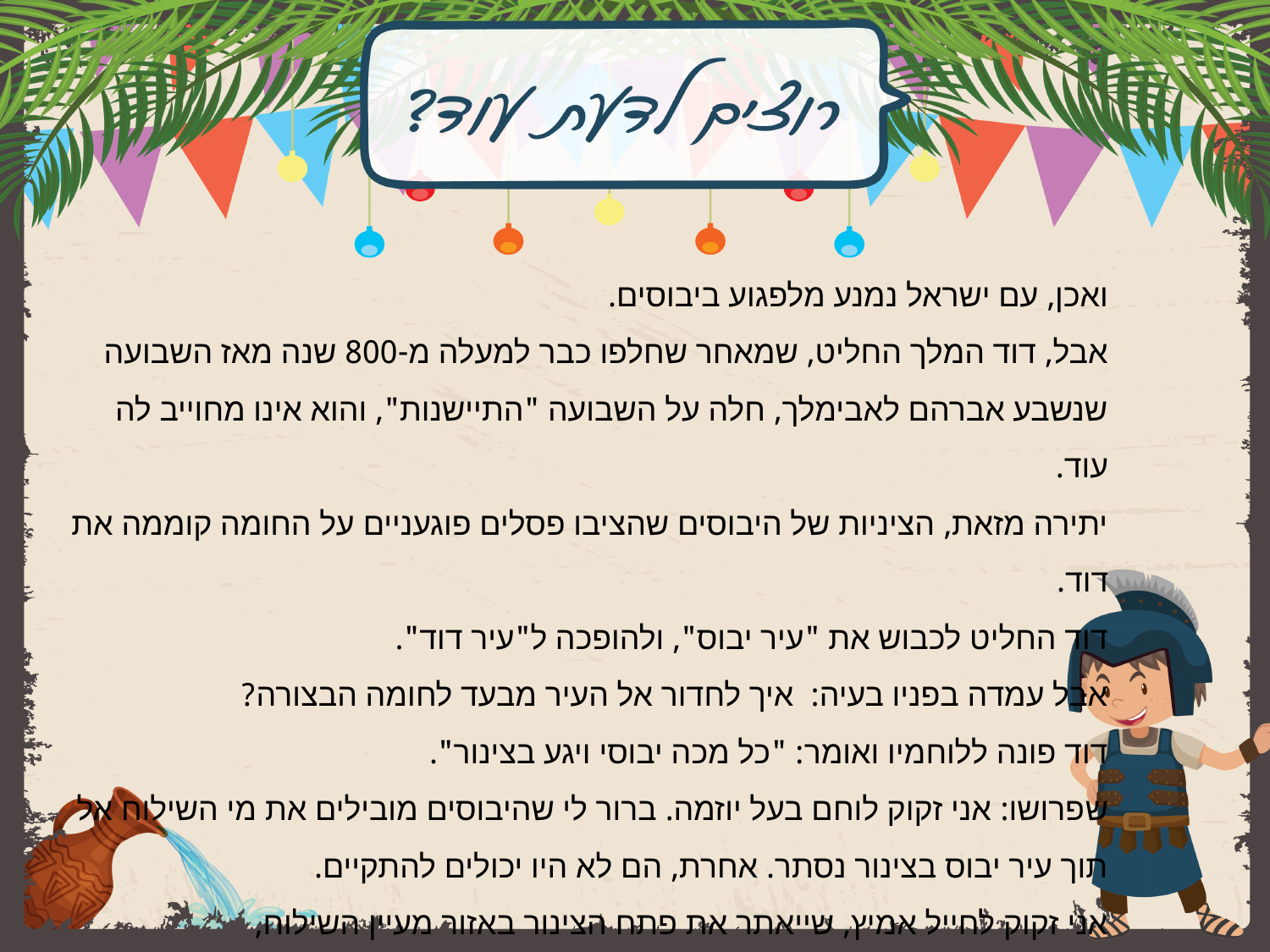

ואכן, עם ישראל נמנע מלפגוע ביבוסים.
אבל, דוד המלך החליט, שמאחר שחלפו כבר למעלה מ-800 שנה מאז השבועה שנשבע אברהם לאבימלך, חלה על השבועה "התיישנות", והוא אינו מחוייב לה עוד.
יתירה מזאת, הציניות של היבוסים שהציבו פסלים פוגעניים על החומה קוממה את דוד.
דוד החליט לכבוש את "עיר יבוס", ולהופכה ל"עיר דוד".
אבל עמדה בפניו בעיה:  איך לחדור אל העיר מבעד לחומה הבצורה?
	דוד פונה ללוחמיו ואומר: "כל מכה יבוסי ויגע בצינור".
ש	פרושו: אני זקוק לוחם בעל יוזמה. ברור לי שהיבוסים מובילים את מי השילוח אל 	תוך עיר יבוס בצינור נסתר. אחרת, הם לא היו יכולים להתקיים.
	אני זקוק לחייל אמיץ, שייאתר את פתח הצינור באזור מעיין השילוח,
       יסתנן דרכו אל תוך העיר, ויפתיע את היבוסים.